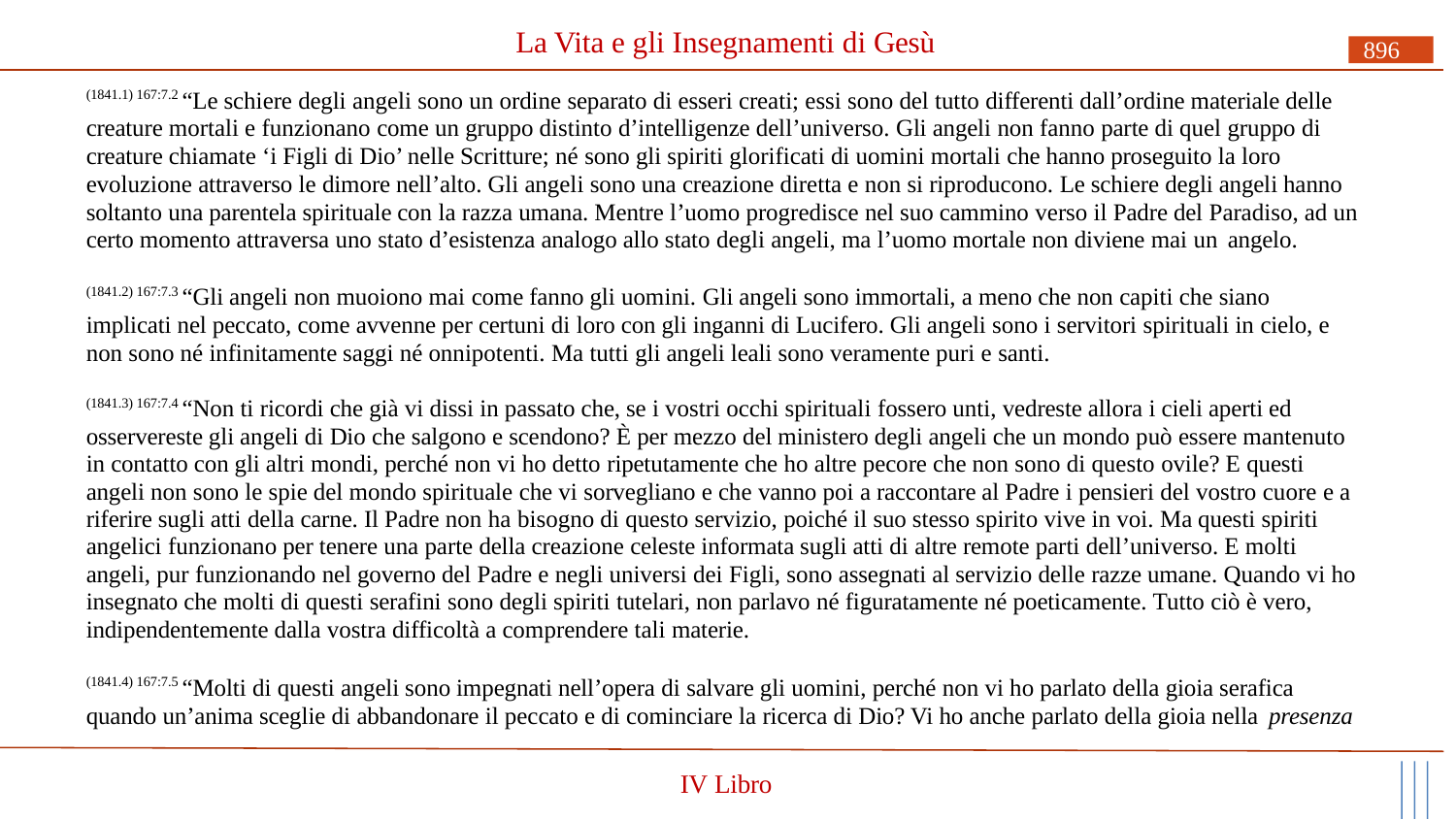

# La Vita e gli Insegnamenti di Gesù
896

(1841.1) 167:7.2 “Le schiere degli angeli sono un ordine separato di esseri creati; essi sono del tutto differenti dall’ordine materiale delle  creature mortali e funzionano come un gruppo distinto d’intelligenze dell’universo. Gli angeli non fanno parte di quel gruppo di  creature chiamate ‘i Figli di Dio’ nelle Scritture; né sono gli spiriti glorificati di uomini mortali che hanno proseguito la loro  evoluzione attraverso le dimore nell’alto. Gli angeli sono una creazione diretta e non si riproducono. Le schiere degli angeli hanno  soltanto una parentela spirituale con la razza umana. Mentre l’uomo progredisce nel suo cammino verso il Padre del Paradiso, ad un  certo momento attraversa uno stato d’esistenza analogo allo stato degli angeli, ma l’uomo mortale non diviene mai un angelo.

(1841.2) 167:7.3 “Gli angeli non muoiono mai come fanno gli uomini. Gli angeli sono immortali, a meno che non capiti che siano  implicati nel peccato, come avvenne per certuni di loro con gli inganni di Lucifero. Gli angeli sono i servitori spirituali in cielo, e  non sono né infinitamente saggi né onnipotenti. Ma tutti gli angeli leali sono veramente puri e santi.

(1841.3) 167:7.4 “Non ti ricordi che già vi dissi in passato che, se i vostri occhi spirituali fossero unti, vedreste allora i cieli aperti ed  osservereste gli angeli di Dio che salgono e scendono? È per mezzo del ministero degli angeli che un mondo può essere mantenuto  in contatto con gli altri mondi, perché non vi ho detto ripetutamente che ho altre pecore che non sono di questo ovile? E questi  angeli non sono le spie del mondo spirituale che vi sorvegliano e che vanno poi a raccontare al Padre i pensieri del vostro cuore e a  riferire sugli atti della carne. Il Padre non ha bisogno di questo servizio, poiché il suo stesso spirito vive in voi. Ma questi spiriti  angelici funzionano per tenere una parte della creazione celeste informata sugli atti di altre remote parti dell’universo. E molti  angeli, pur funzionando nel governo del Padre e negli universi dei Figli, sono assegnati al servizio delle razze umane. Quando vi ho  insegnato che molti di questi serafini sono degli spiriti tutelari, non parlavo né figuratamente né poeticamente. Tutto ciò è vero,  indipendentemente dalla vostra difficoltà a comprendere tali materie.

(1841.4) 167:7.5 “Molti di questi angeli sono impegnati nell’opera di salvare gli uomini, perché non vi ho parlato della gioia serafica  quando un’anima sceglie di abbandonare il peccato e di cominciare la ricerca di Dio? Vi ho anche parlato della gioia nella presenza

IV Libro